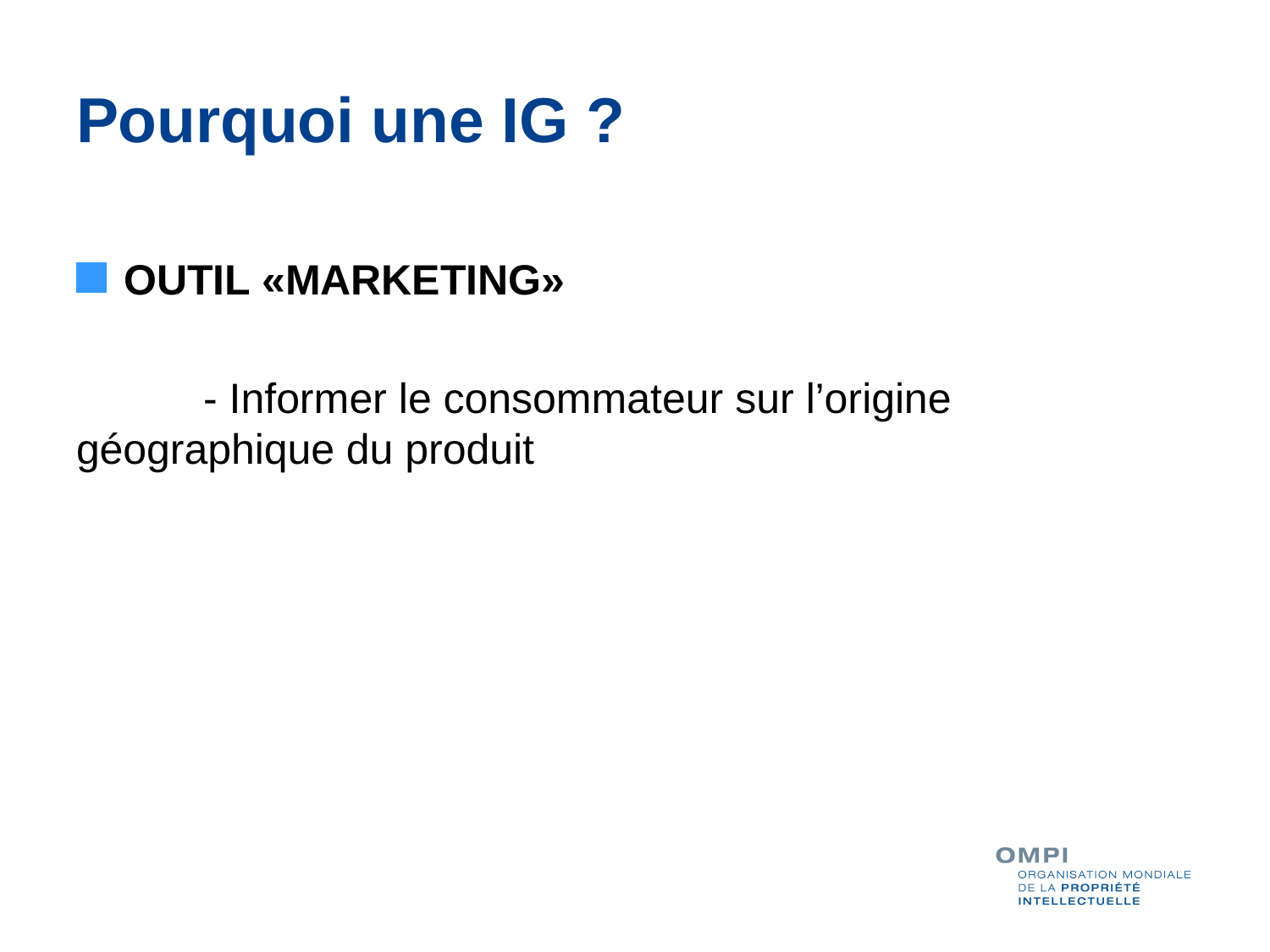

# Pourquoi une IG ?
OUTIL «MARKETING»

	- Informer le consommateur sur l’origine 	géographique du produit